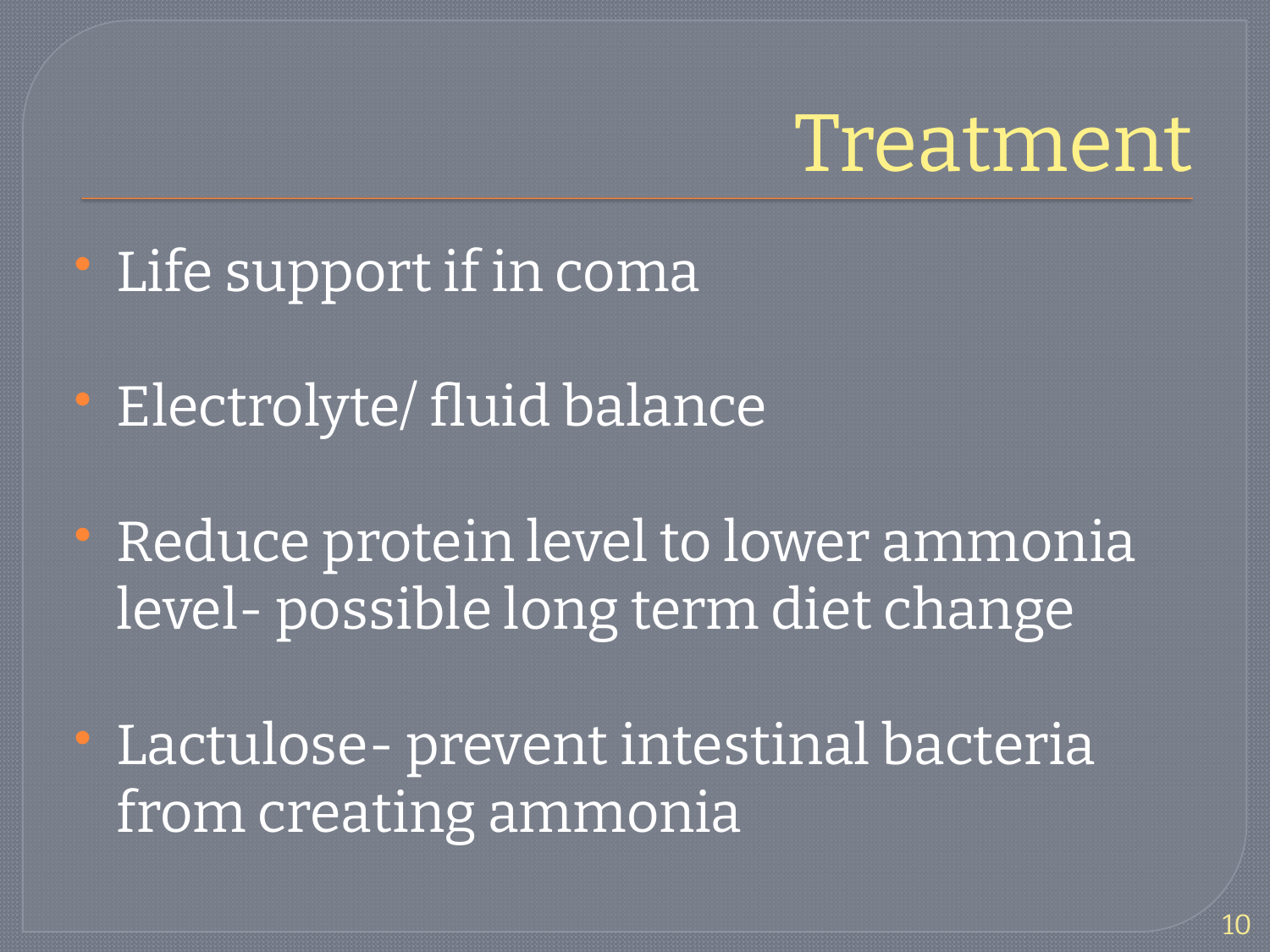

# Treatment
Life support if in coma

Electrolyte/ fluid balance

Reduce protein level to lower ammonia level- possible long term diet change

Lactulose- prevent intestinal bacteria from creating ammonia
10